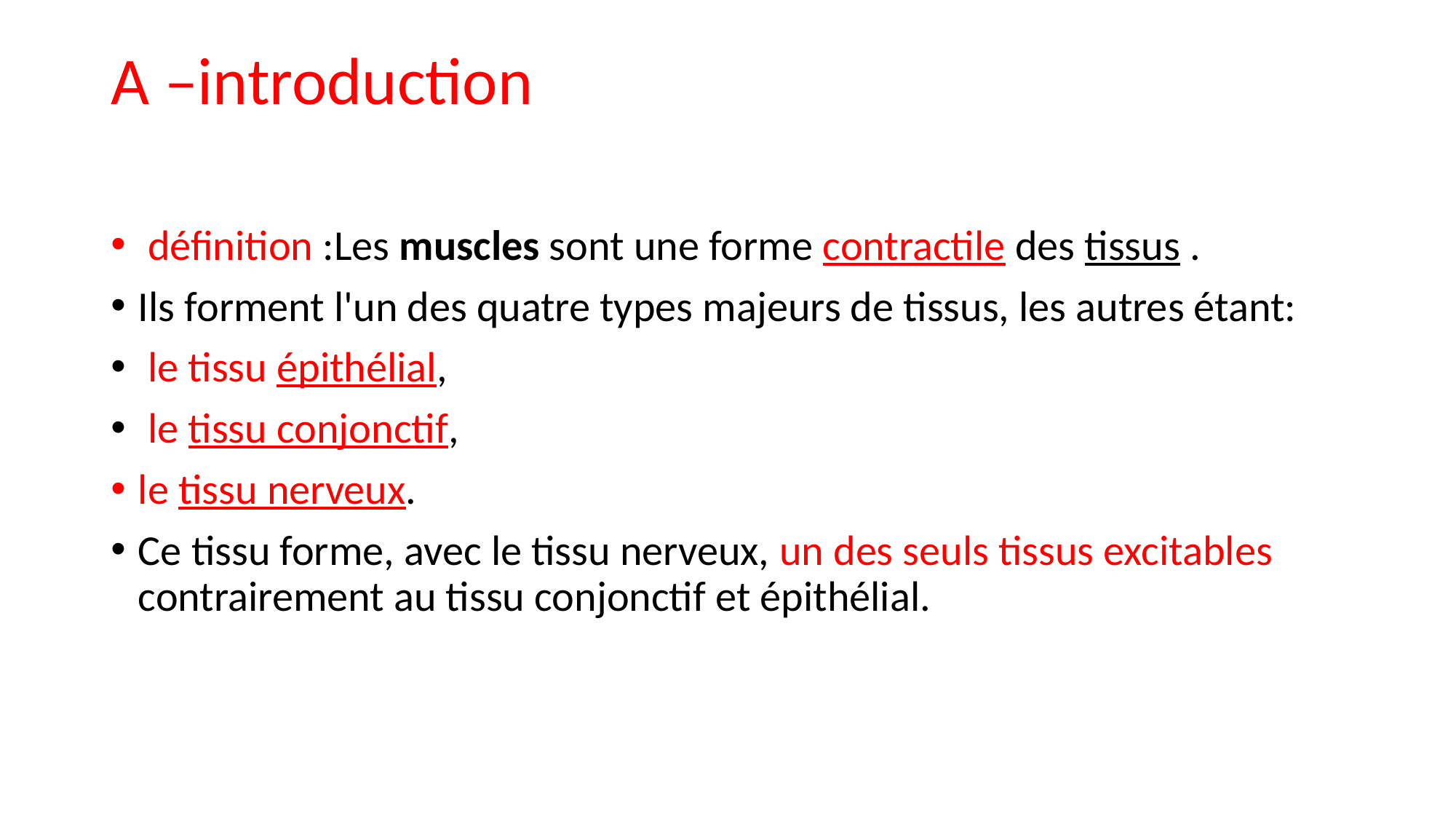

# A –introduction
 définition :Les muscles sont une forme contractile des tissus .
Ils forment l'un des quatre types majeurs de tissus, les autres étant:
 le tissu épithélial,
 le tissu conjonctif,
le tissu nerveux.
Ce tissu forme, avec le tissu nerveux, un des seuls tissus excitables contrairement au tissu conjonctif et épithélial.